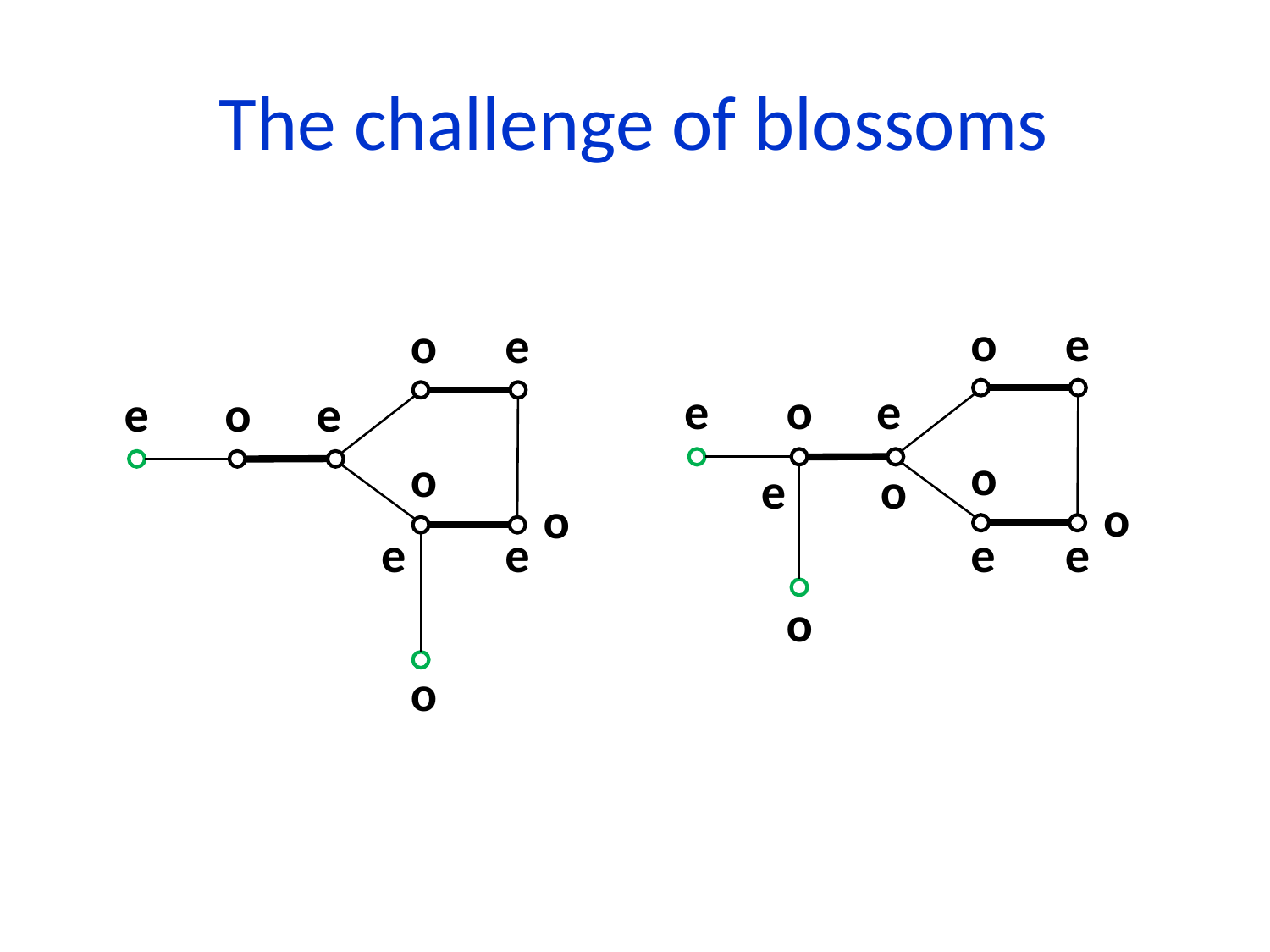

The challenge of blossoms
o
e
o
e
e
o
e
e
o
e

o
o
e
o
o
o
e
e
e
e
o
o